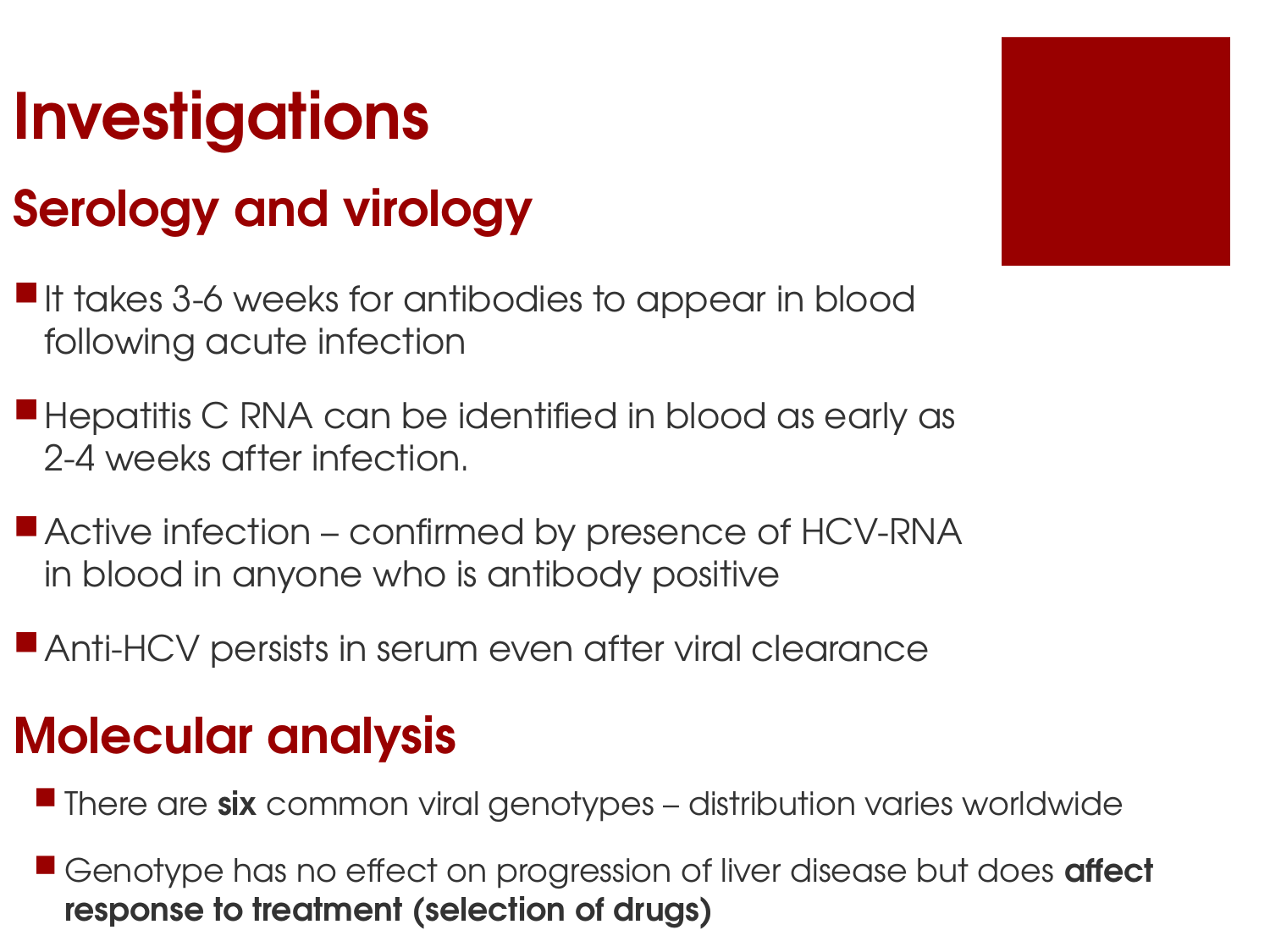

# Investigations
Serology and virology
It takes 3-6 weeks for antibodies to appear in blood following acute infection
Hepatitis C RNA can be identified in blood as early as 2-4 weeks after infection.
Active infection – confirmed by presence of HCV-RNA in blood in anyone who is antibody positive
Anti-HCV persists in serum even after viral clearance

Molecular analysis

There are six common viral genotypes – distribution varies worldwide
Genotype has no effect on progression of liver disease but does affect response to treatment (selection of drugs)